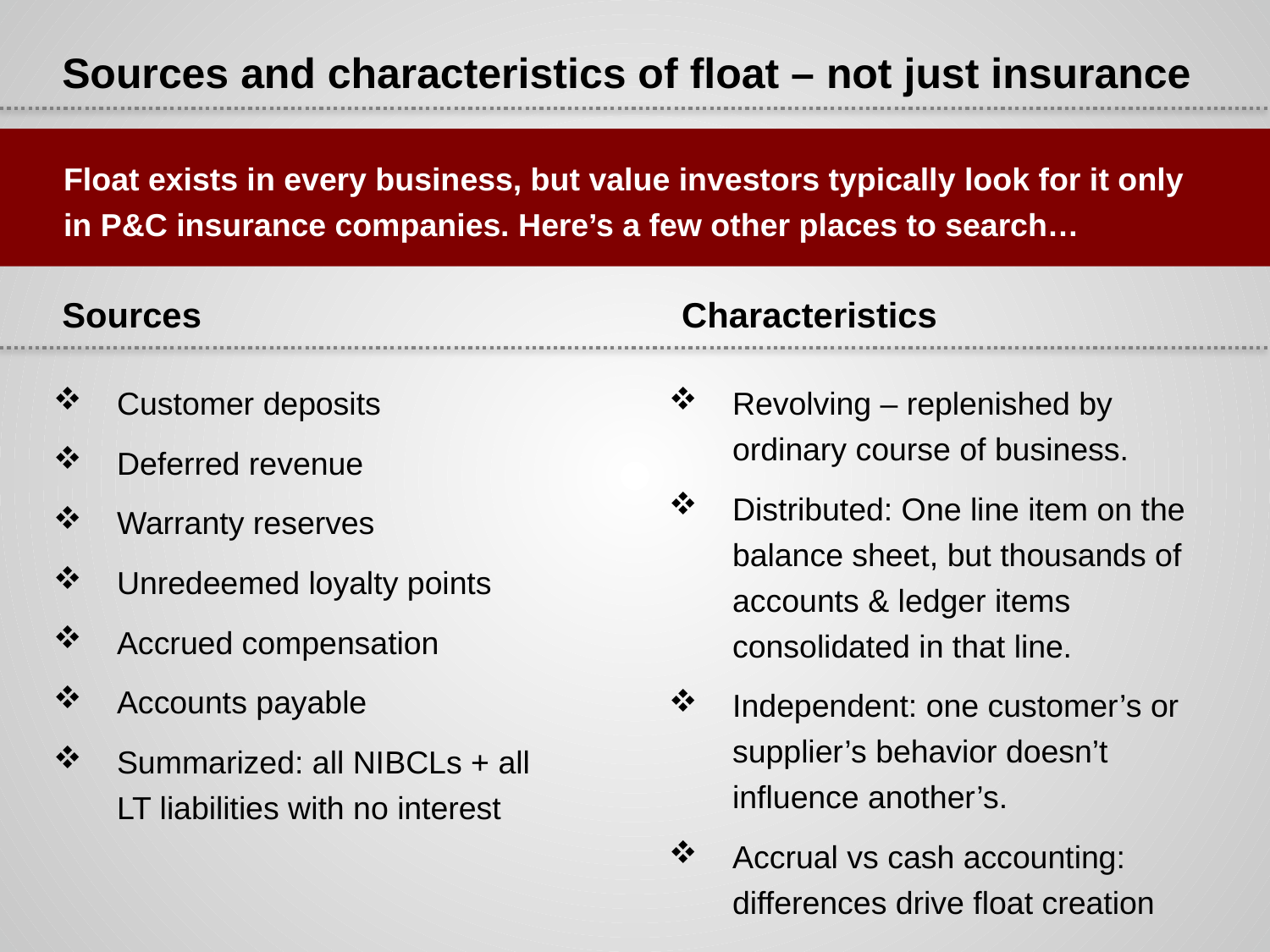

# Sources and characteristics of float – not just insurance
Float exists in every business, but value investors typically look for it only in P&C insurance companies. Here’s a few other places to search…
Sources
Characteristics
Customer deposits
Deferred revenue
Warranty reserves
Unredeemed loyalty points
Accrued compensation
Accounts payable
Summarized: all NIBCLs + all LT liabilities with no interest

Revolving – replenished by ordinary course of business.
Distributed: One line item on the balance sheet, but thousands of accounts & ledger items consolidated in that line.
Independent: one customer’s or supplier’s behavior doesn’t influence another’s.
Accrual vs cash accounting: differences drive float creation